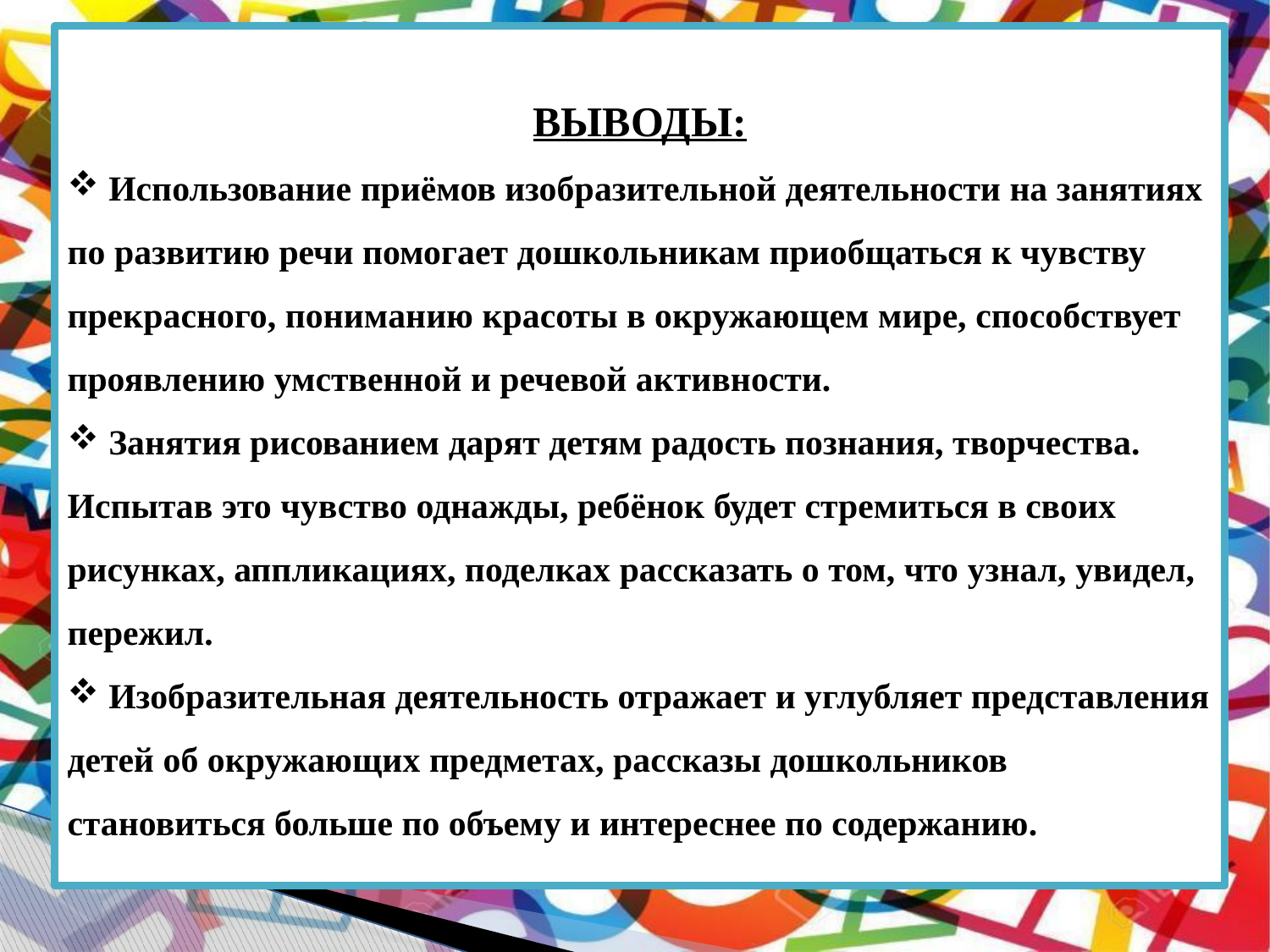

ВЫВОДЫ:
 Использование приёмов изобразительной деятельности на занятиях по развитию речи помогает дошкольникам приобщаться к чувству прекрасного, пониманию красоты в окружающем мире, способствует проявлению умственной и речевой активности.
 Занятия рисованием дарят детям радость познания, творчества. Испытав это чувство однажды, ребёнок будет стремиться в своих рисунках, аппликациях, поделках рассказать о том, что узнал, увидел, пережил.
 Изобразительная деятельность отражает и углубляет представления детей об окружающих предметах, рассказы дошкольников становиться больше по объему и интереснее по содержанию.